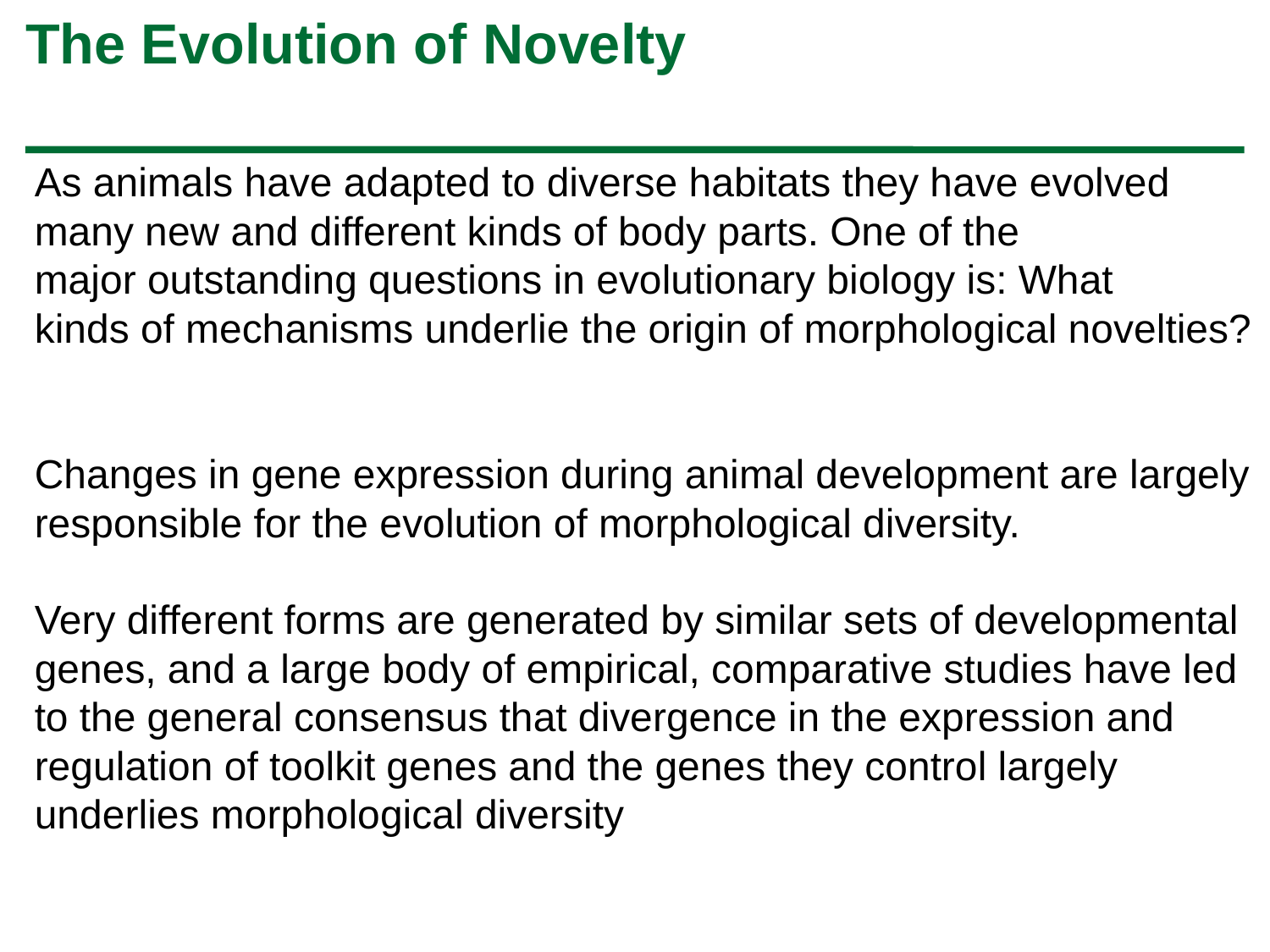

# The Evolution of Novelty
As animals have adapted to diverse habitats they have evolved
many new and different kinds of body parts. One of the
major outstanding questions in evolutionary biology is: What
kinds of mechanisms underlie the origin of morphological novelties?

Changes in gene expression during animal development are largely responsible for the evolution of morphological diversity.

Very different forms are generated by similar sets of developmental
genes, and a large body of empirical, comparative studies have led
to the general consensus that divergence in the expression and
regulation of toolkit genes and the genes they control largely
underlies morphological diversity